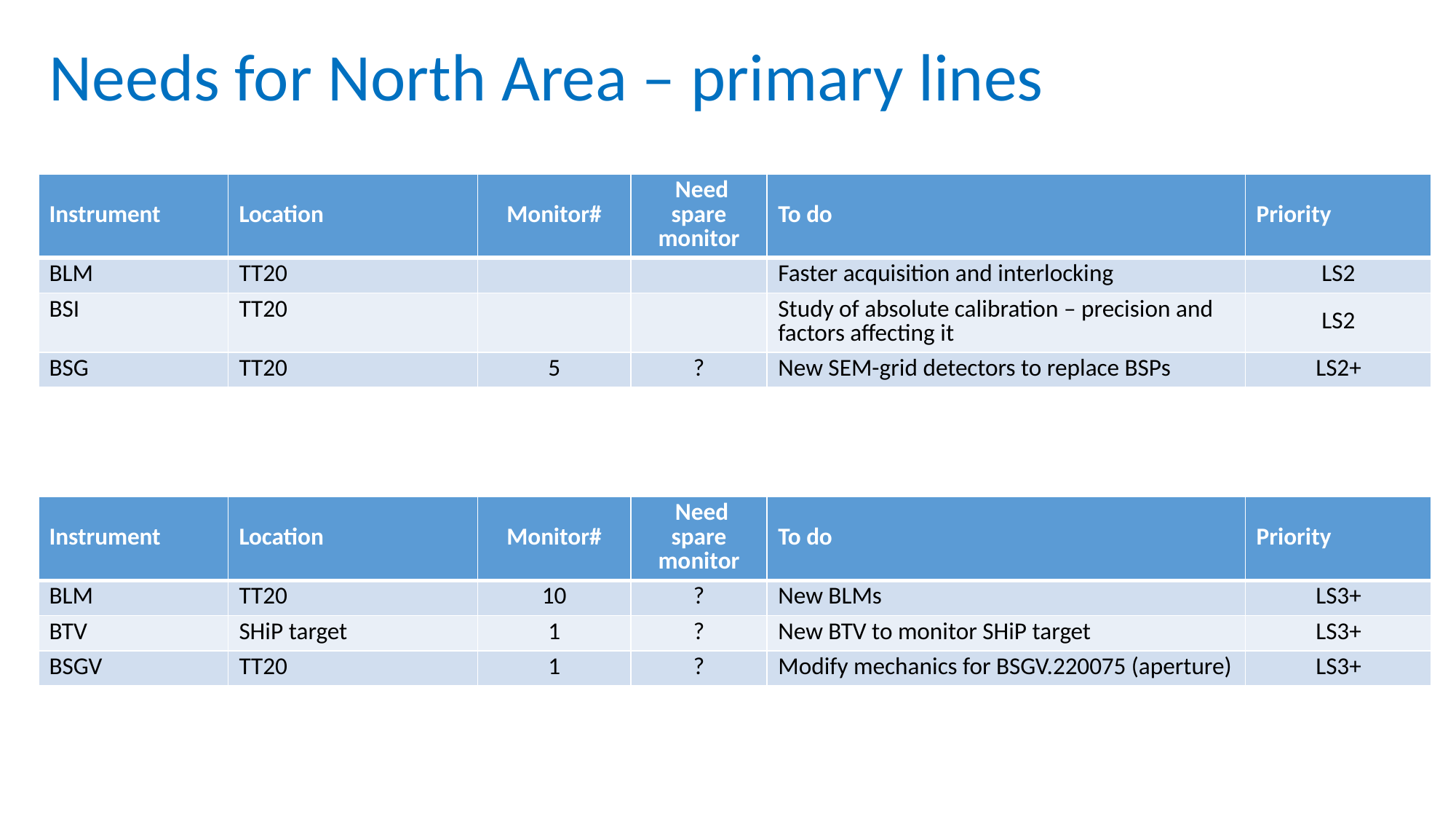

# Needs for North Area – primary lines
| Instrument | Location | Monitor# | Need spare monitor | To do | Priority |
| --- | --- | --- | --- | --- | --- |
| BLM | TT20 |  |  | Faster acquisition and interlocking | LS2 |
| BSI | TT20 |  |  | Study of absolute calibration – precision and factors affecting it | LS2 |
| BSG | TT20 | 5 | ? | New SEM-grid detectors to replace BSPs | LS2+ |
| Instrument | Location | Monitor# | Need spare monitor | To do | Priority |
| --- | --- | --- | --- | --- | --- |
| BLM | TT20 | 10 | ? | New BLMs | LS3+ |
| BTV | SHiP target | 1 | ? | New BTV to monitor SHiP target | LS3+ |
| BSGV | TT20 | 1 | ? | Modify mechanics for BSGV.220075 (aperture) | LS3+ |